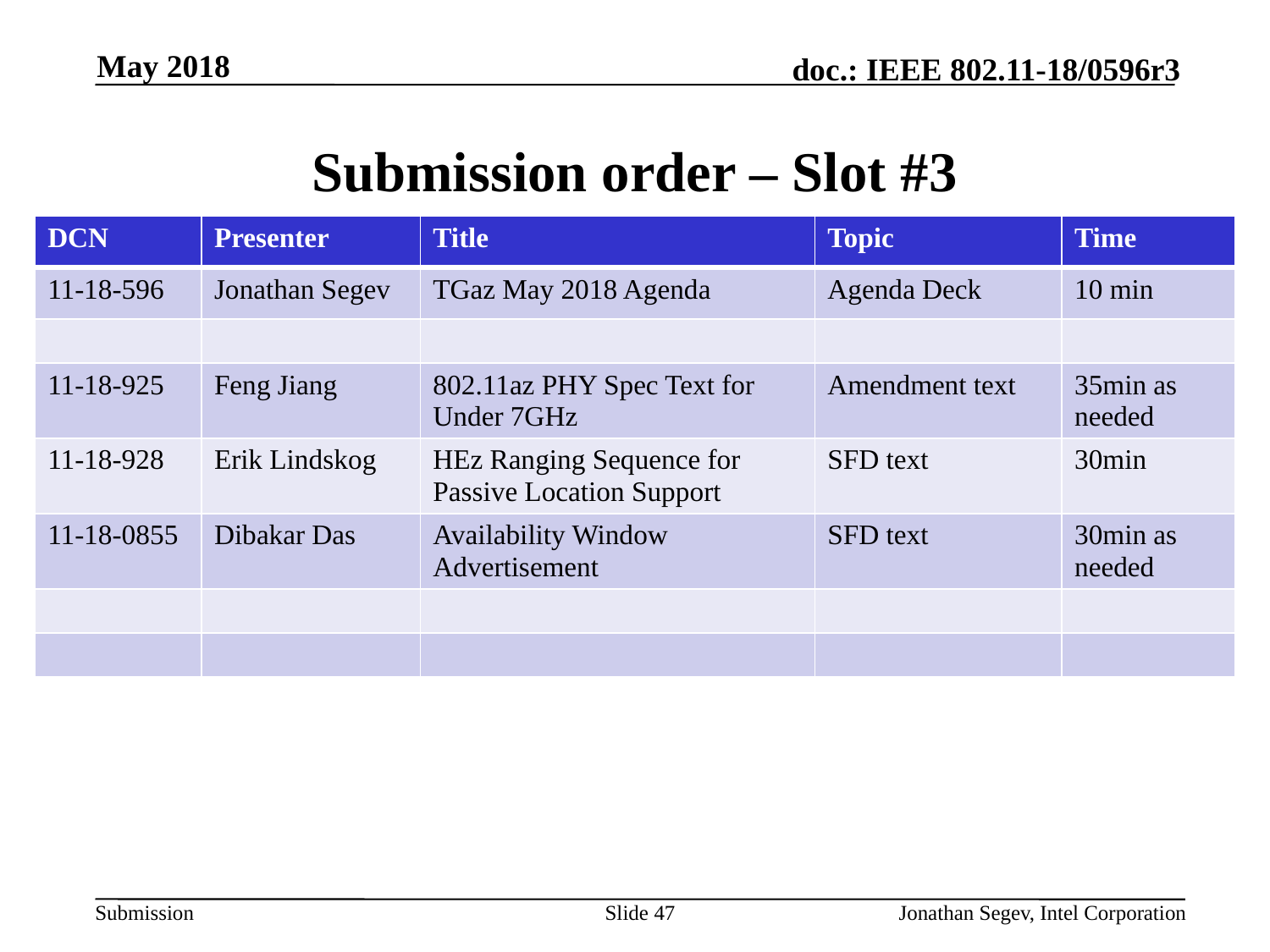

May 2018
# Submission order – Slot #3
| DCN | Presenter | Title | Topic | Time |
| --- | --- | --- | --- | --- |
| 11-18-596 | Jonathan Segev | TGaz May 2018 Agenda | Agenda Deck | 10 min |
|  |  |  |  |  |
| 11-18-925 | Feng Jiang | 802.11az PHY Spec Text for Under 7GHz | Amendment text | 35min as needed |
| 11-18-928 | Erik Lindskog | HEz Ranging Sequence for Passive Location Support | SFD text | 30min |
| 11-18-0855 | Dibakar Das | Availability Window Advertisement | SFD text | 30min as needed |
|  |  |  |  |  |
|  |  |  |  |  |
Slide 47
Jonathan Segev, Intel Corporation